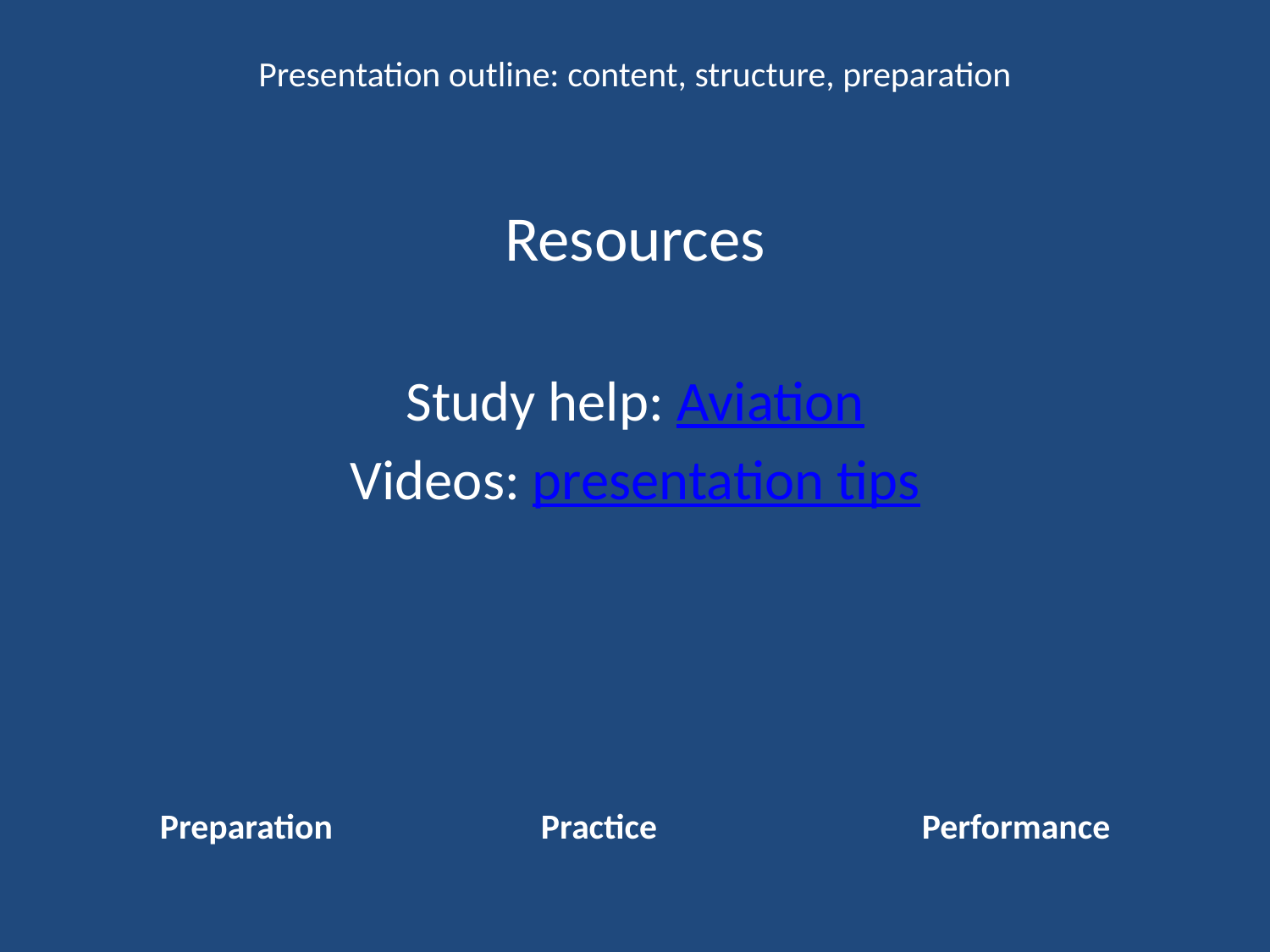

Presentation outline: content, structure, preparation

Resources

Study help: Aviation
Videos: presentation tips

Preparation		Practice			Performance